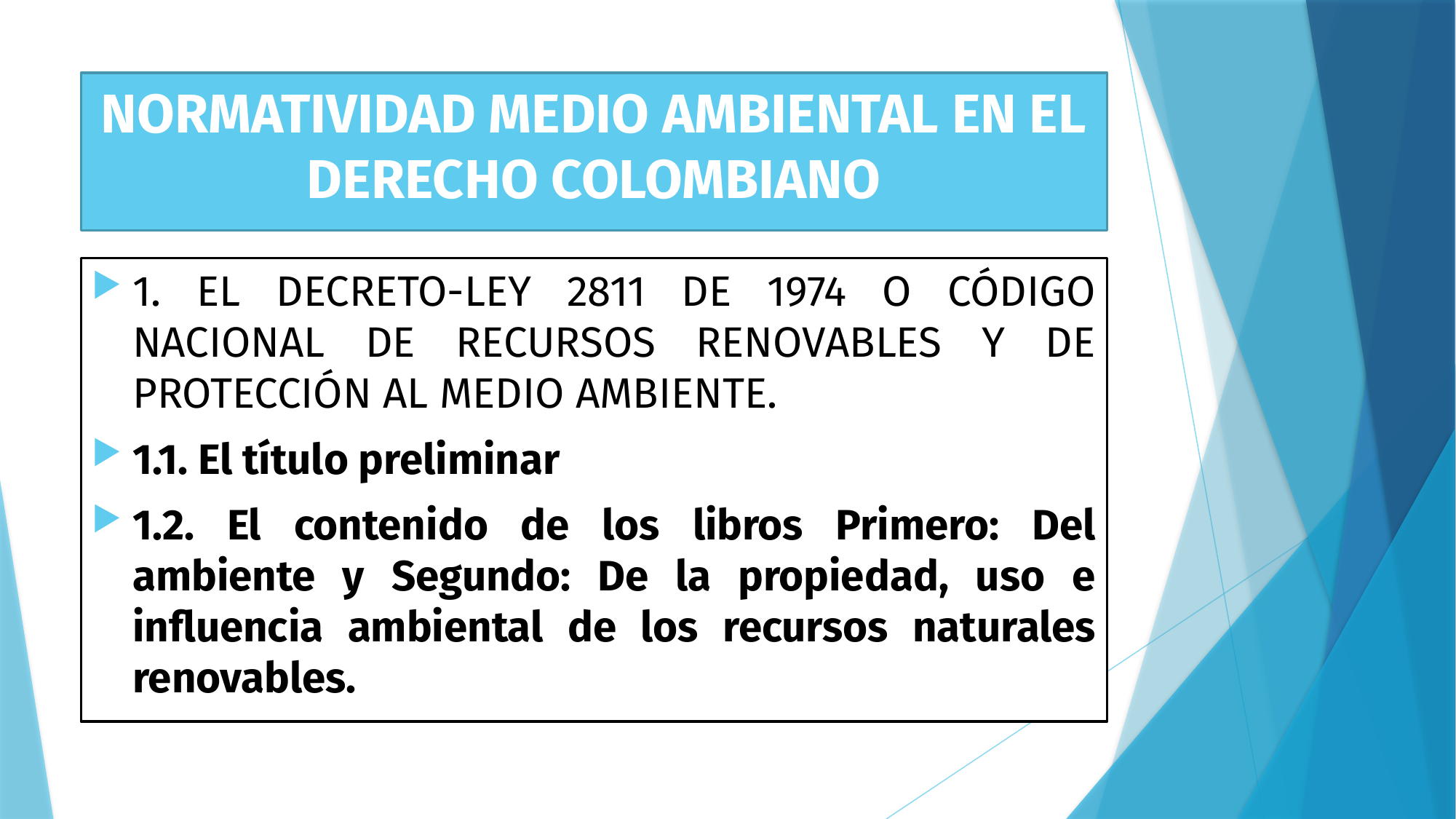

# NORMATIVIDAD MEDIO AMBIENTAL EN EL DERECHO COLOMBIANO
1. EL DECRETO-LEY 2811 DE 1974 O CÓDIGO NACIONAL DE RECURSOS RENOVABLES Y DE PROTECCIÓN AL MEDIO AMBIENTE.
1.1. El título preliminar
1.2. El contenido de los libros Primero: Del ambiente y Segundo: De la propiedad, uso e influencia ambiental de los recursos naturales renovables.